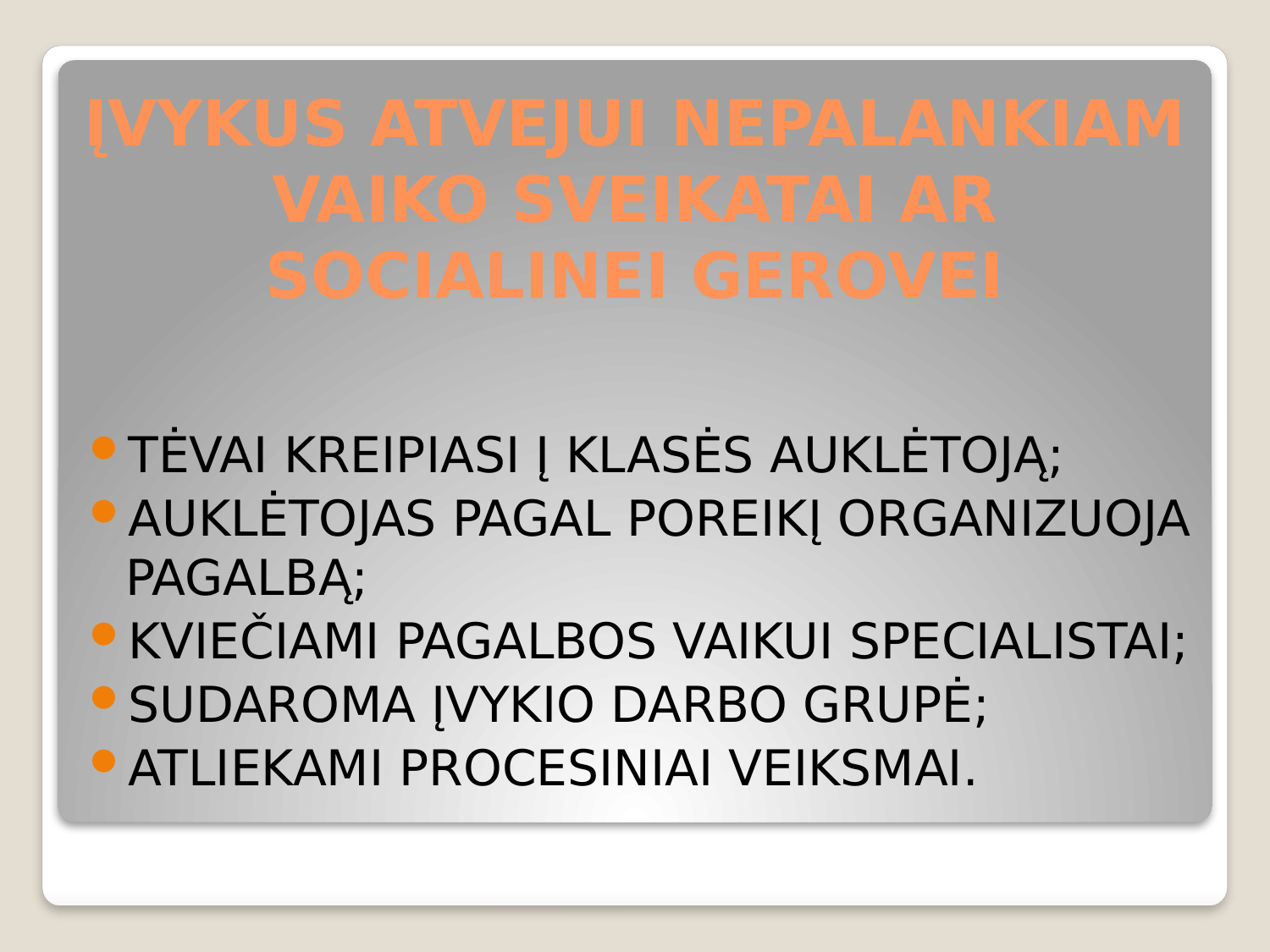

# ĮVYKUS ATVEJUI NEPALANKIAM VAIKO SVEIKATAI AR SOCIALINEI GEROVEI

TĖVAI KREIPIASI Į KLASĖS AUKLĖTOJĄ;
AUKLĖTOJAS PAGAL POREIKĮ ORGANIZUOJA PAGALBĄ;
KVIEČIAMI PAGALBOS VAIKUI SPECIALISTAI;
SUDAROMA ĮVYKIO DARBO GRUPĖ;
ATLIEKAMI PROCESINIAI VEIKSMAI.